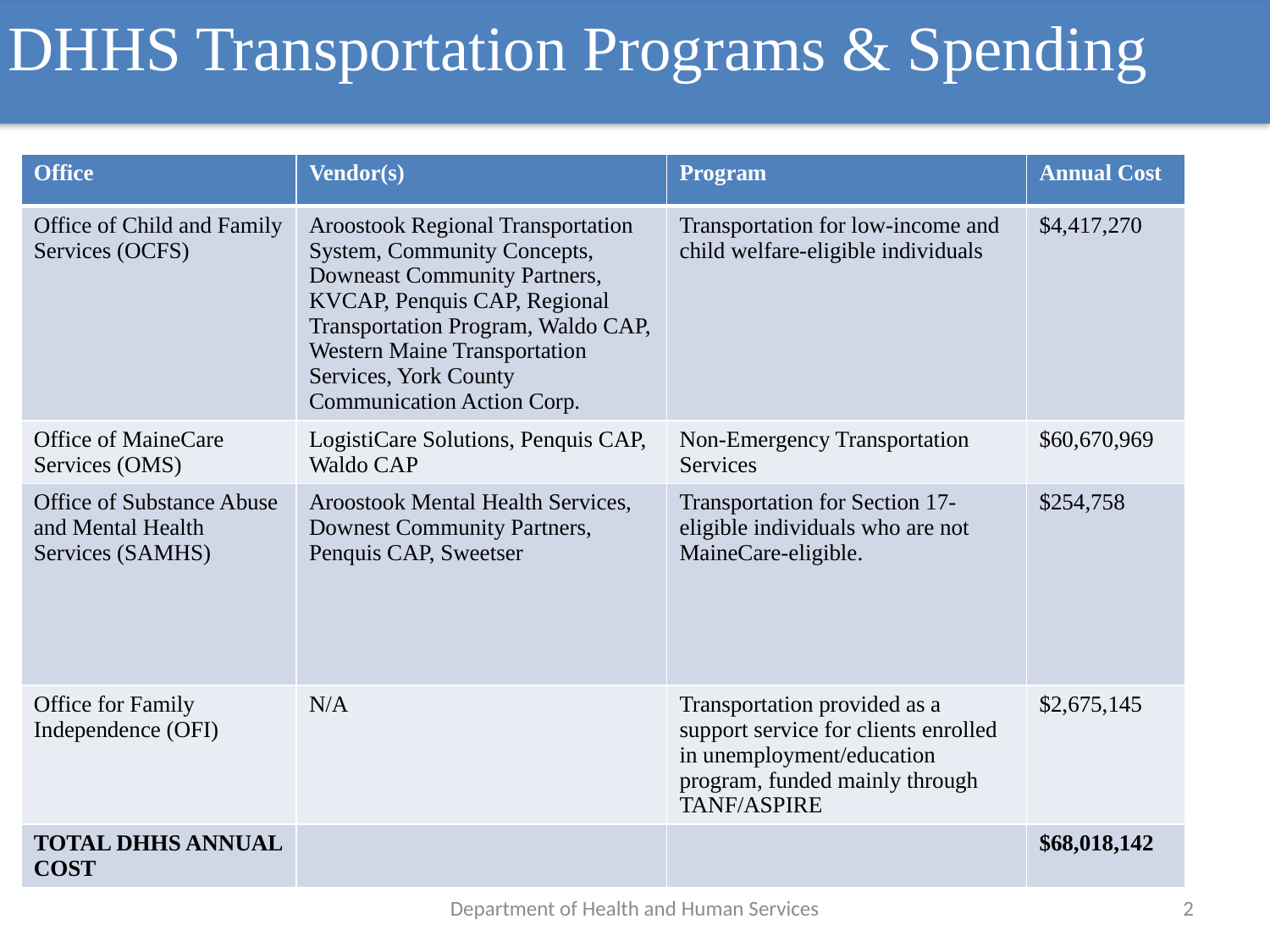

DHHS Transportation Programs & Spending

| Office | Vendor(s) | Program | Annual Cost |
| --- | --- | --- | --- |
| Office of Child and Family Services (OCFS) | Aroostook Regional Transportation System, Community Concepts, Downeast Community Partners, KVCAP, Penquis CAP, Regional Transportation Program, Waldo CAP, Western Maine Transportation Services, York County Communication Action Corp. | Transportation for low-income and child welfare-eligible individuals | $4,417,270 |
| Office of MaineCare Services (OMS) | LogistiCare Solutions, Penquis CAP, Waldo CAP | Non-Emergency Transportation Services | $60,670,969 |
| Office of Substance Abuse and Mental Health Services (SAMHS) | Aroostook Mental Health Services, Downest Community Partners, Penquis CAP, Sweetser | Transportation for Section 17-eligible individuals who are not MaineCare-eligible. | $254,758 |
| Office for Family Independence (OFI) | N/A | Transportation provided as a support service for clients enrolled in unemployment/education program, funded mainly through TANF/ASPIRE | $2,675,145 |
| TOTAL DHHS ANNUAL COST |  |  | $68,018,142 |
Department of Health and Human Services
2